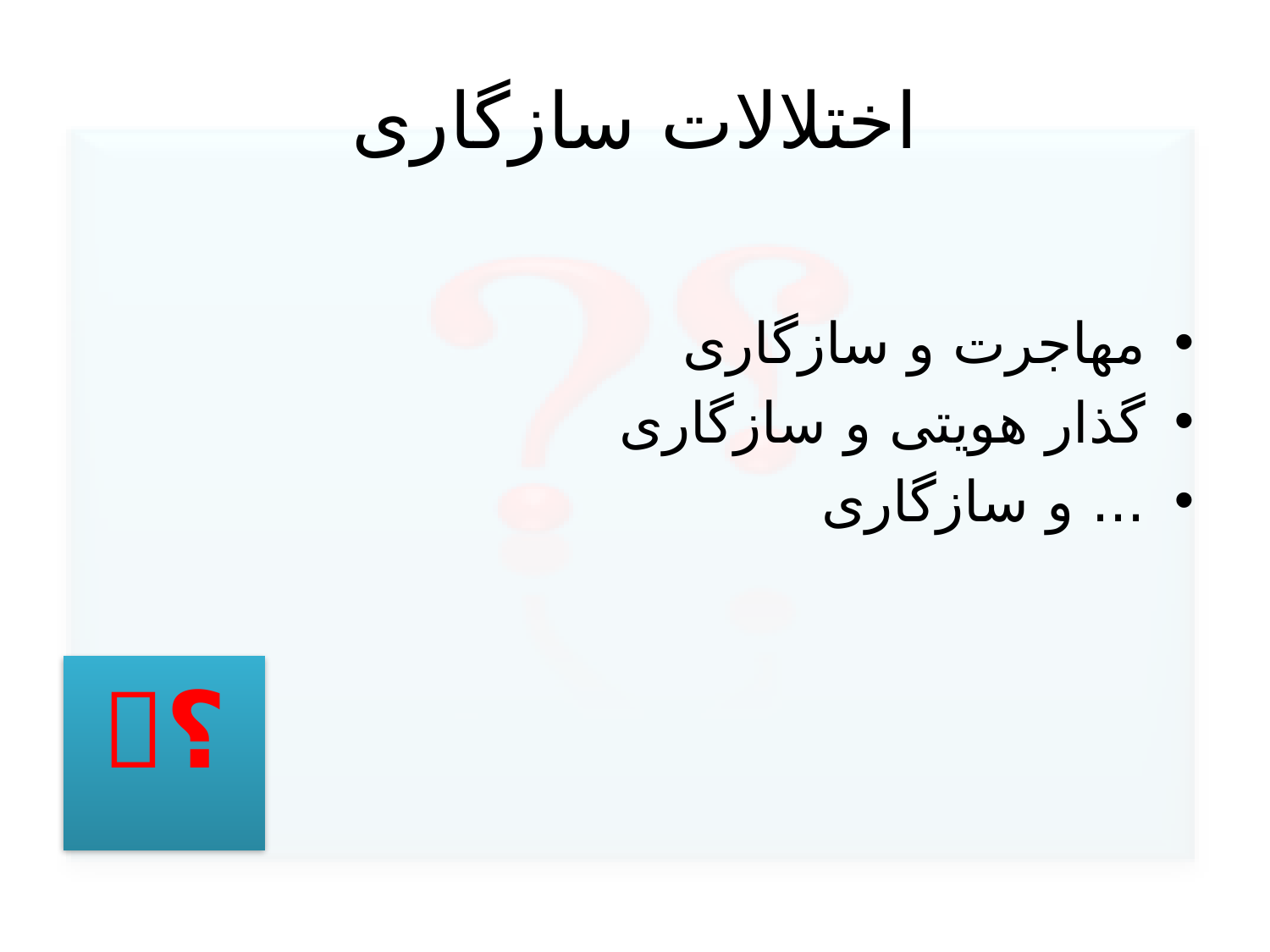

# اختلالات سازگاری

مهاجرت و سازگاری
گذار هویتی و سازگاری
... و سازگاری

؟?